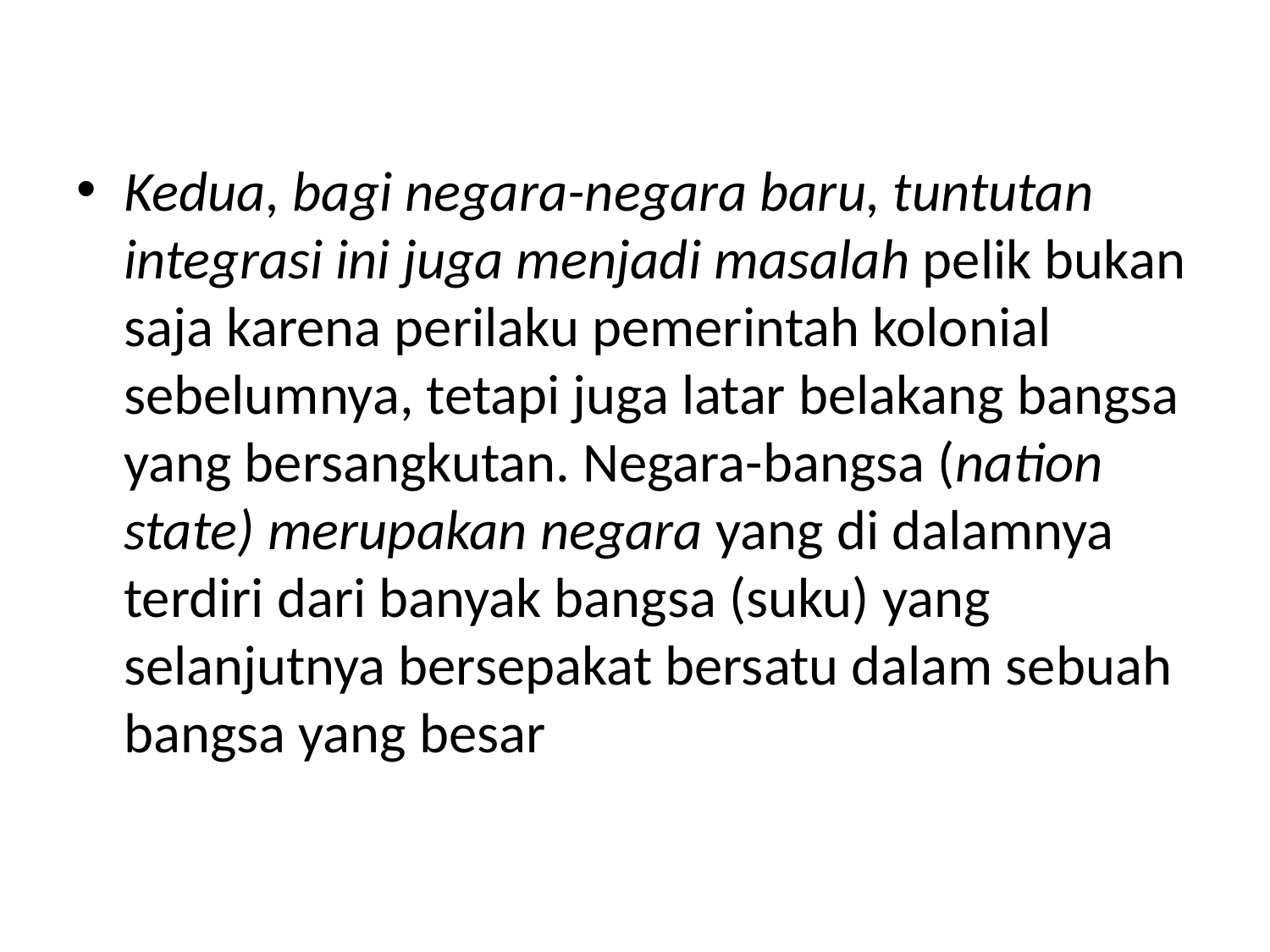

Kedua, bagi negara-negara baru, tuntutan integrasi ini juga menjadi masalah pelik bukan saja karena perilaku pemerintah kolonial sebelumnya, tetapi juga latar belakang bangsa yang bersangkutan. Negara-bangsa (nation state) merupakan negara yang di dalamnya terdiri dari banyak bangsa (suku) yang selanjutnya bersepakat bersatu dalam sebuah bangsa yang besar